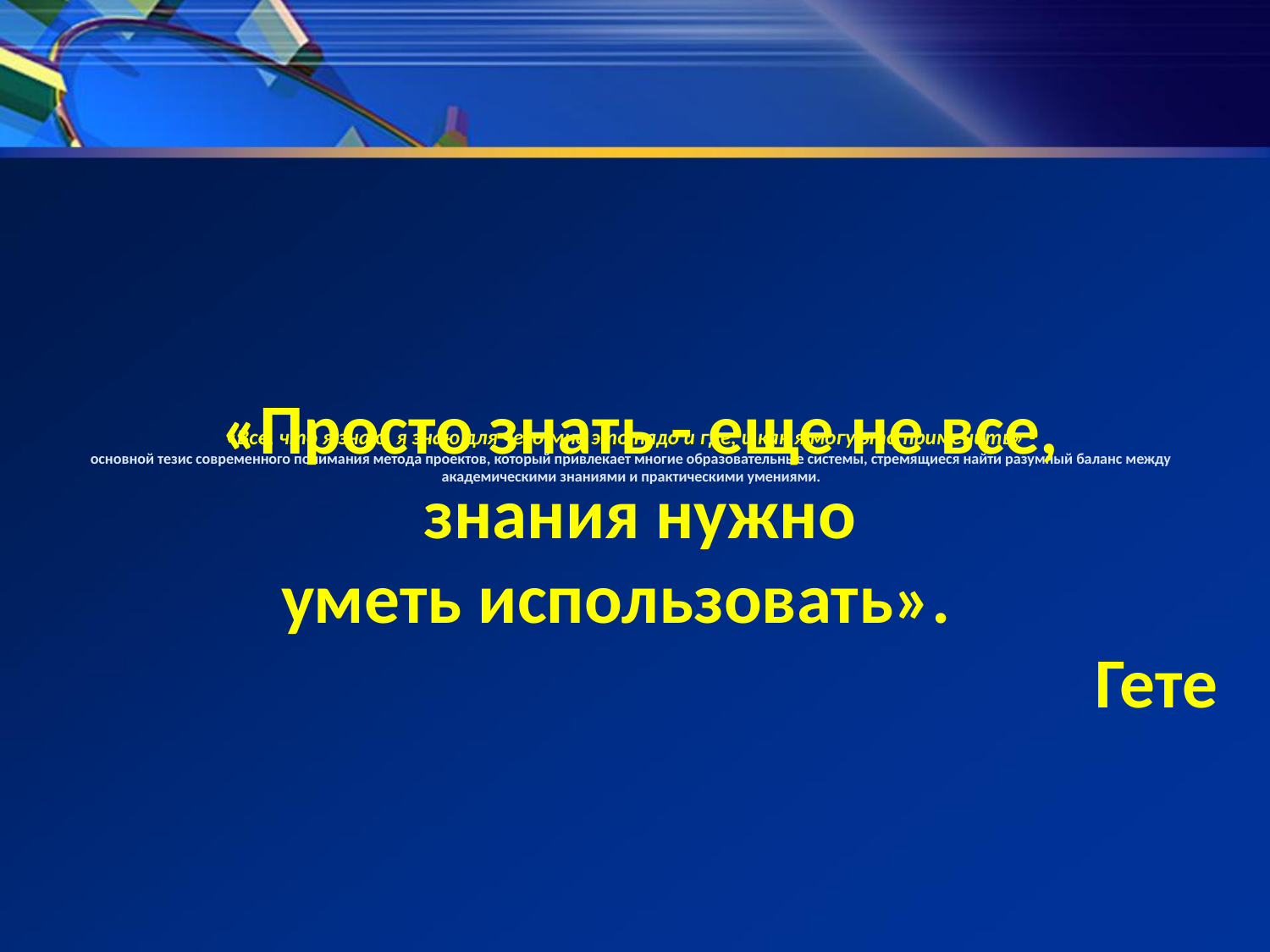

«Просто знать - еще не все,
знания нужно уметь использовать».
Гете
# «Все, что я знаю, я знаю для чего мне это надо и где, и как я могу это применить» - основной тезис современного понимания метода проектов, который привлекает многие образовательные системы, стремящиеся найти разумный баланс между академическими знаниями и практическими умениями.